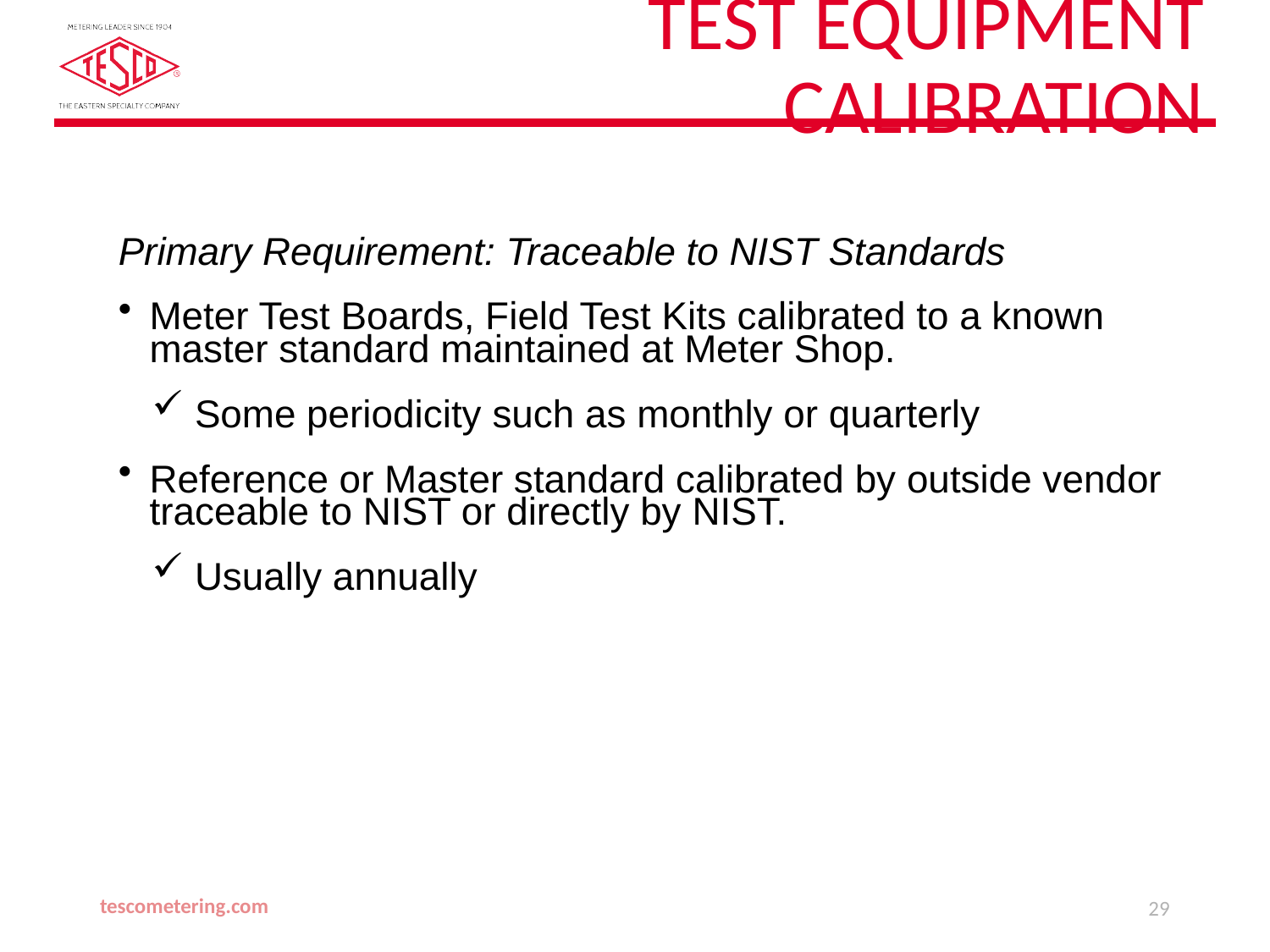

# Test Equipment Calibration
Primary Requirement: Traceable to NIST Standards

Meter Test Boards, Field Test Kits calibrated to a known master standard maintained at Meter Shop.

 Some periodicity such as monthly or quarterly

Reference or Master standard calibrated by outside vendor traceable to NIST or directly by NIST.

 Usually annually

tescometering.com
29